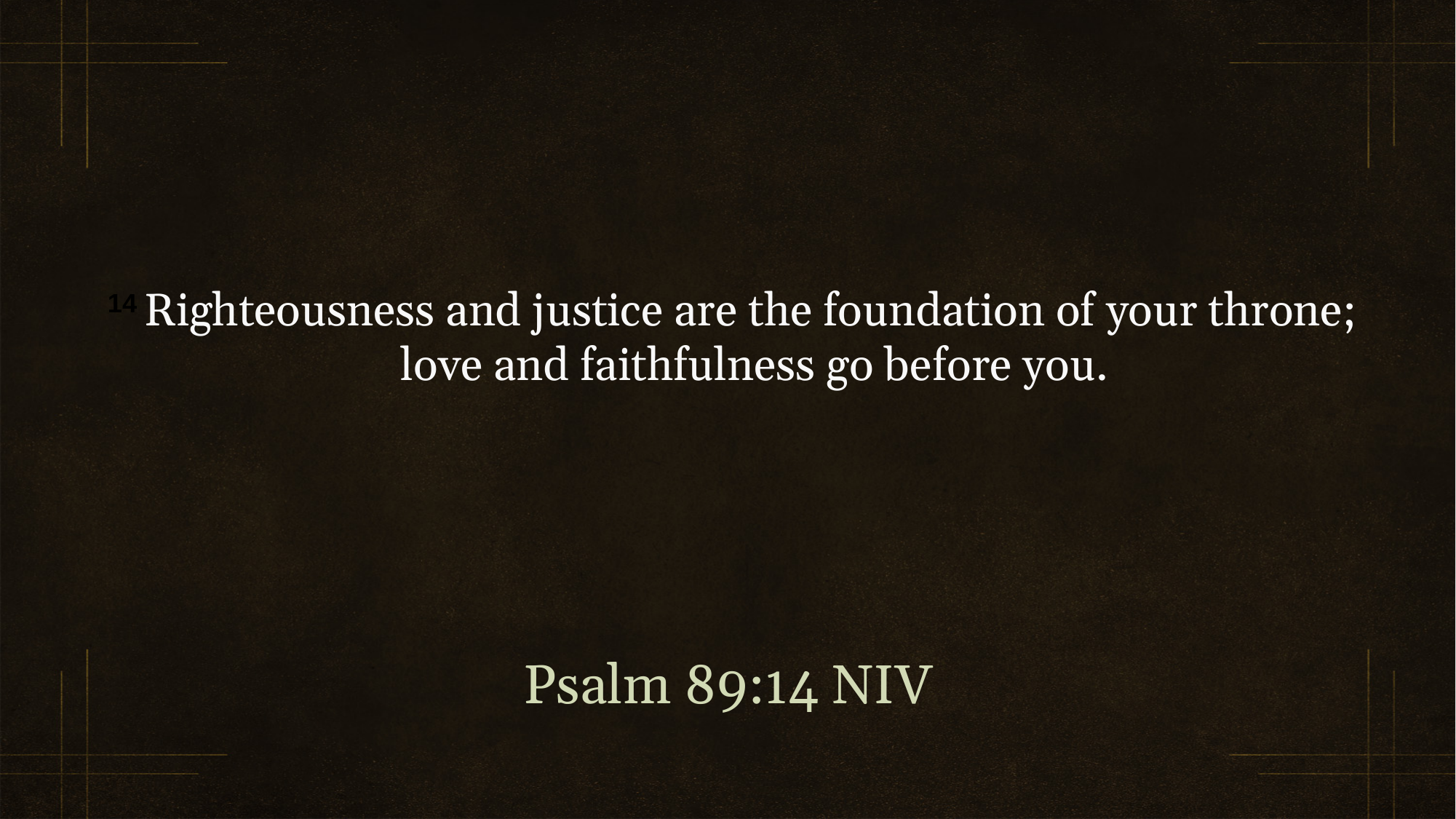

14 Righteousness and justice are the foundation of your throne;
    love and faithfulness go before you.
Psalm 89:14 NIV